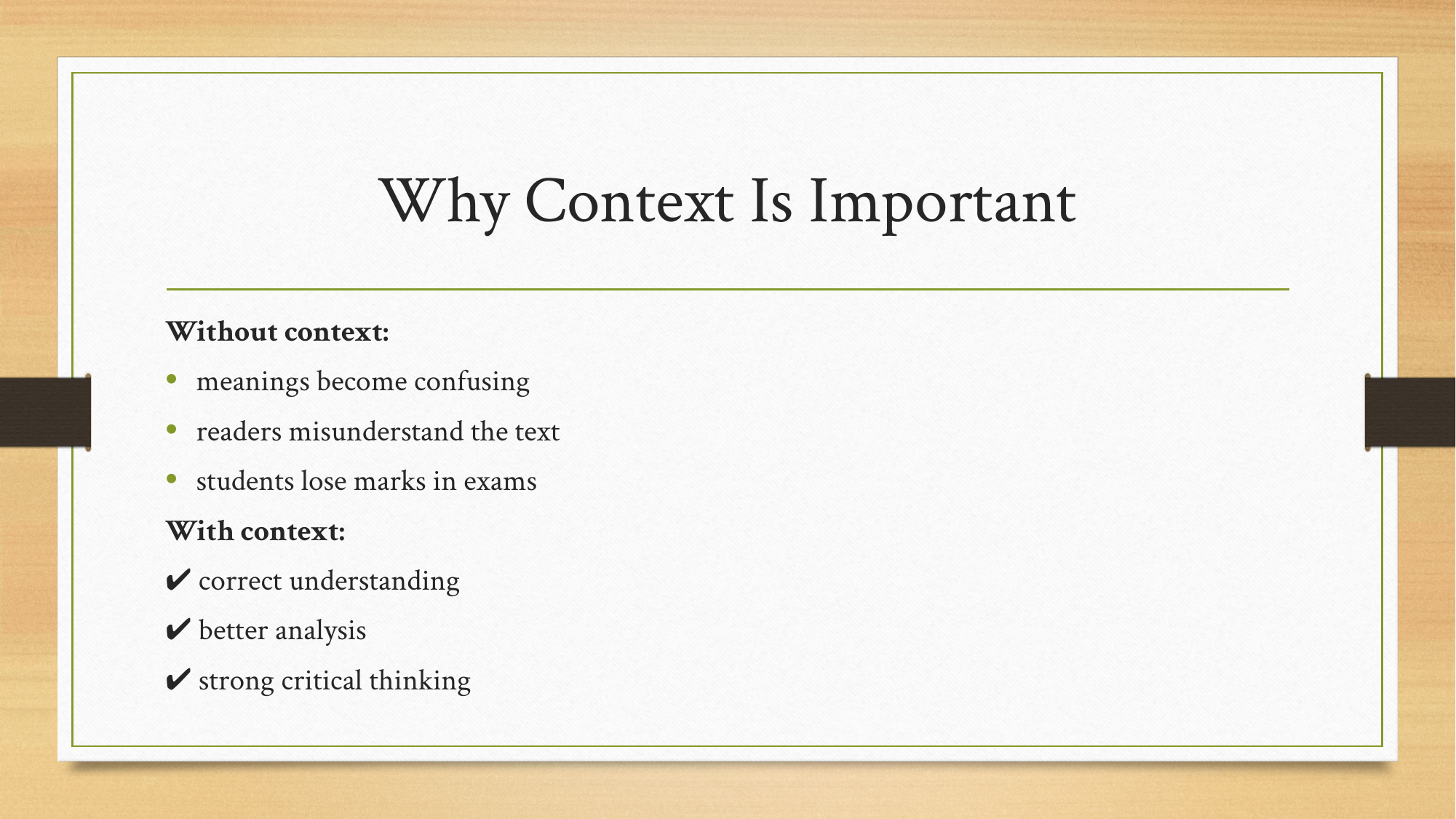

# Why Context Is Important
Without context:
meanings become confusing
readers misunderstand the text
students lose marks in exams
With context:
✔ correct understanding
✔ better analysis
✔ strong critical thinking